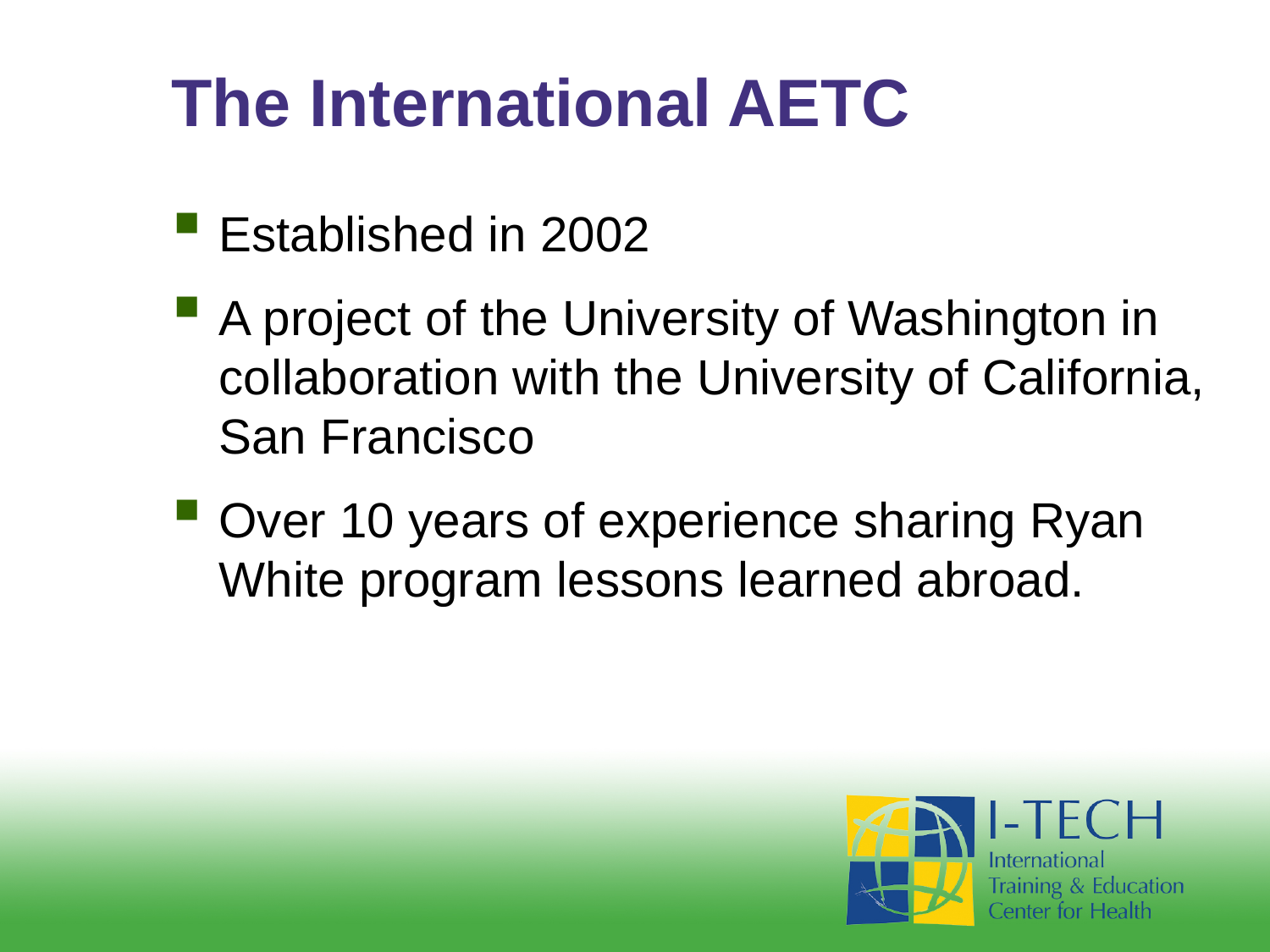

# The International AETC
Established in 2002
A project of the University of Washington in collaboration with the University of California, San Francisco
Over 10 years of experience sharing Ryan White program lessons learned abroad.